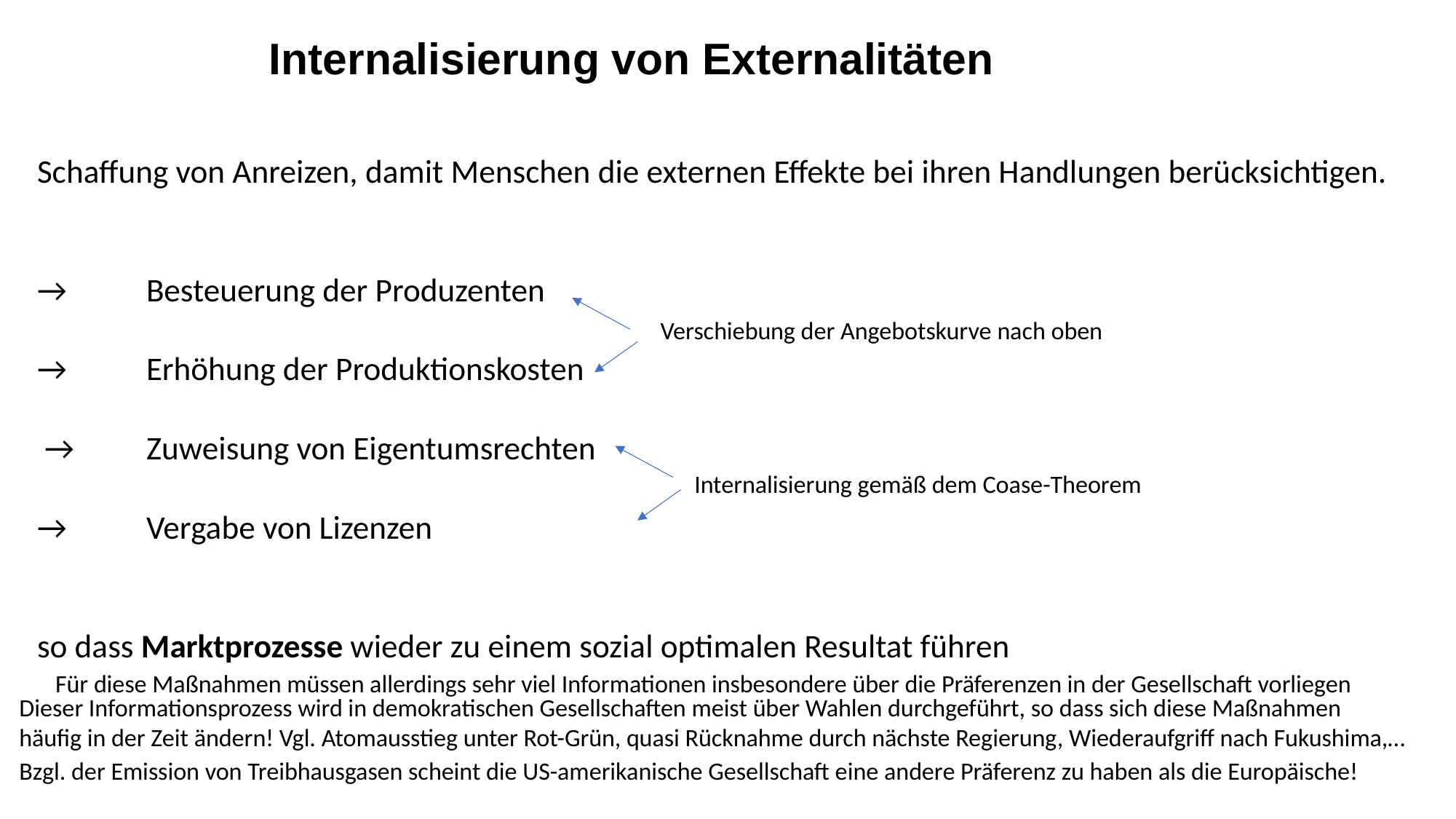

Internalisierung von Externalitäten
Schaffung von Anreizen, damit Menschen die externen Effekte bei ihren Handlungen berücksichtigen.

→	Besteuerung der Produzenten

→	Erhöhung der Produktionskosten

 →	Zuweisung von Eigentumsrechten

→	Vergabe von Lizenzen

so dass Marktprozesse wieder zu einem sozial optimalen Resultat führen
Verschiebung der Angebotskurve nach oben
Internalisierung gemäß dem Coase-Theorem
Für diese Maßnahmen müssen allerdings sehr viel Informationen insbesondere über die Präferenzen in der Gesellschaft vorliegen
Dieser Informationsprozess wird in demokratischen Gesellschaften meist über Wahlen durchgeführt, so dass sich diese Maßnahmen
häufig in der Zeit ändern! Vgl. Atomausstieg unter Rot-Grün, quasi Rücknahme durch nächste Regierung, Wiederaufgriff nach Fukushima,…
Bzgl. der Emission von Treibhausgasen scheint die US-amerikanische Gesellschaft eine andere Präferenz zu haben als die Europäische!